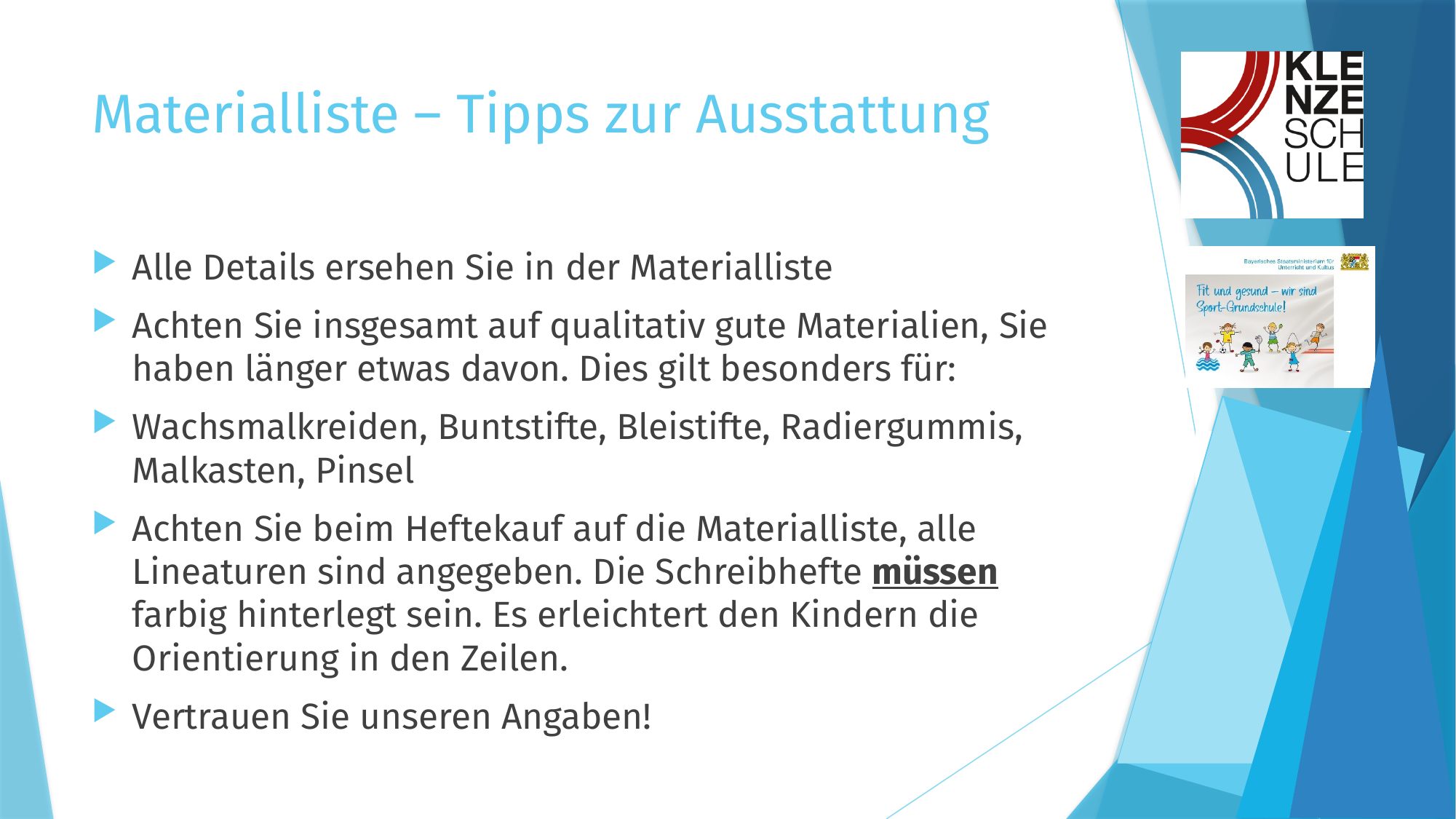

# Materialliste – Tipps zur Ausstattung
Alle Details ersehen Sie in der Materialliste
Achten Sie insgesamt auf qualitativ gute Materialien, Sie haben länger etwas davon. Dies gilt besonders für:
Wachsmalkreiden, Buntstifte, Bleistifte, Radiergummis, Malkasten, Pinsel
Achten Sie beim Heftekauf auf die Materialliste, alle Lineaturen sind angegeben. Die Schreibhefte müssen farbig hinterlegt sein. Es erleichtert den Kindern die Orientierung in den Zeilen.
Vertrauen Sie unseren Angaben!